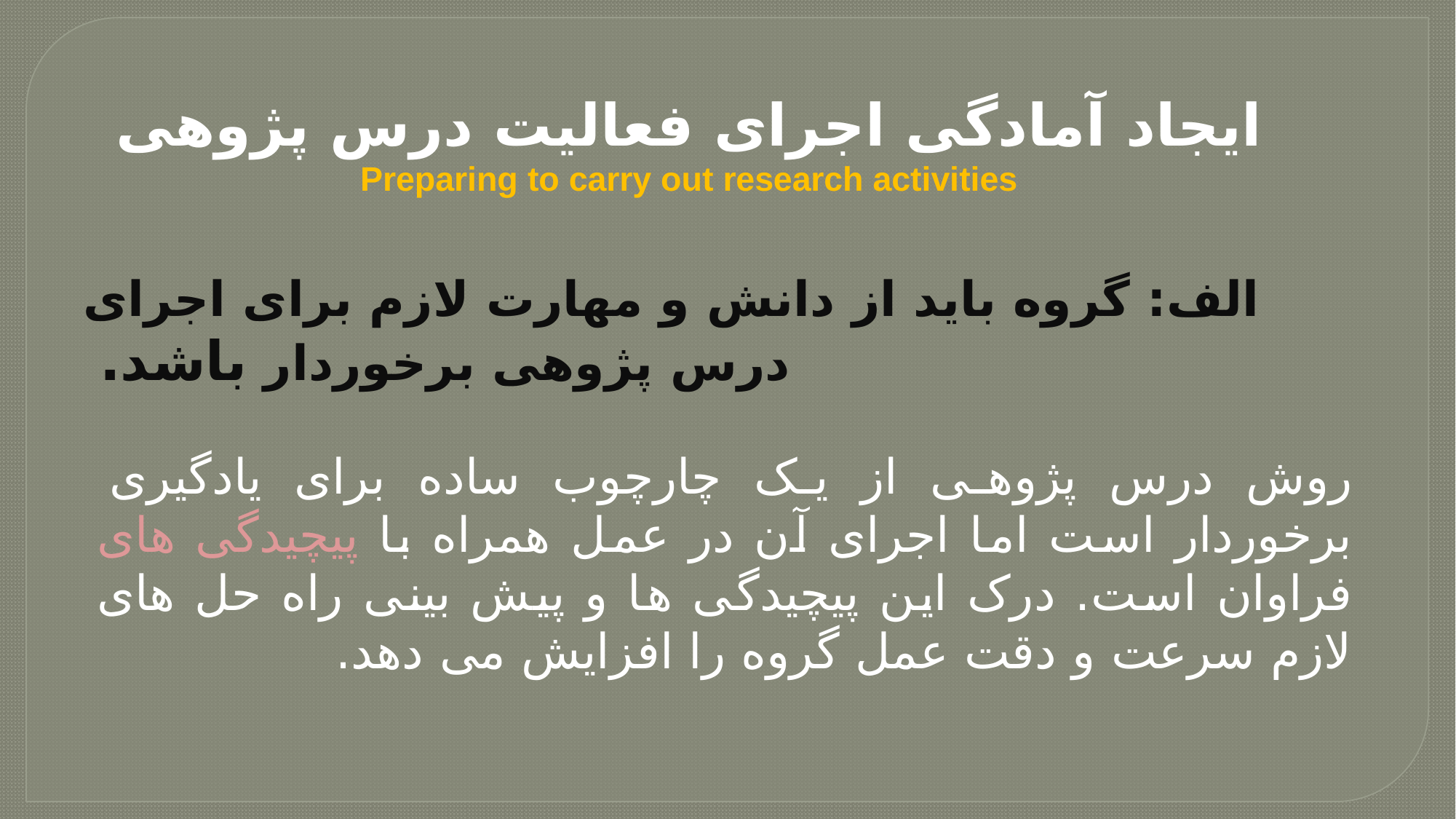

# ایجاد آمادگی اجرای فعالیت درس پژوهی Preparing to carry out research activities
الف: گروه باید از دانش و مهارت لازم برای اجرای درس پژوهی برخوردار باشد.

روش درس پژوهی از یک چارچوب ساده برای یادگیری برخوردار است اما اجرای آن در عمل همراه با پیچیدگی های فراوان است. درک این پیچیدگی ها و پیش بینی راه حل های لازم سرعت و دقت عمل گروه را افزایش می دهد.